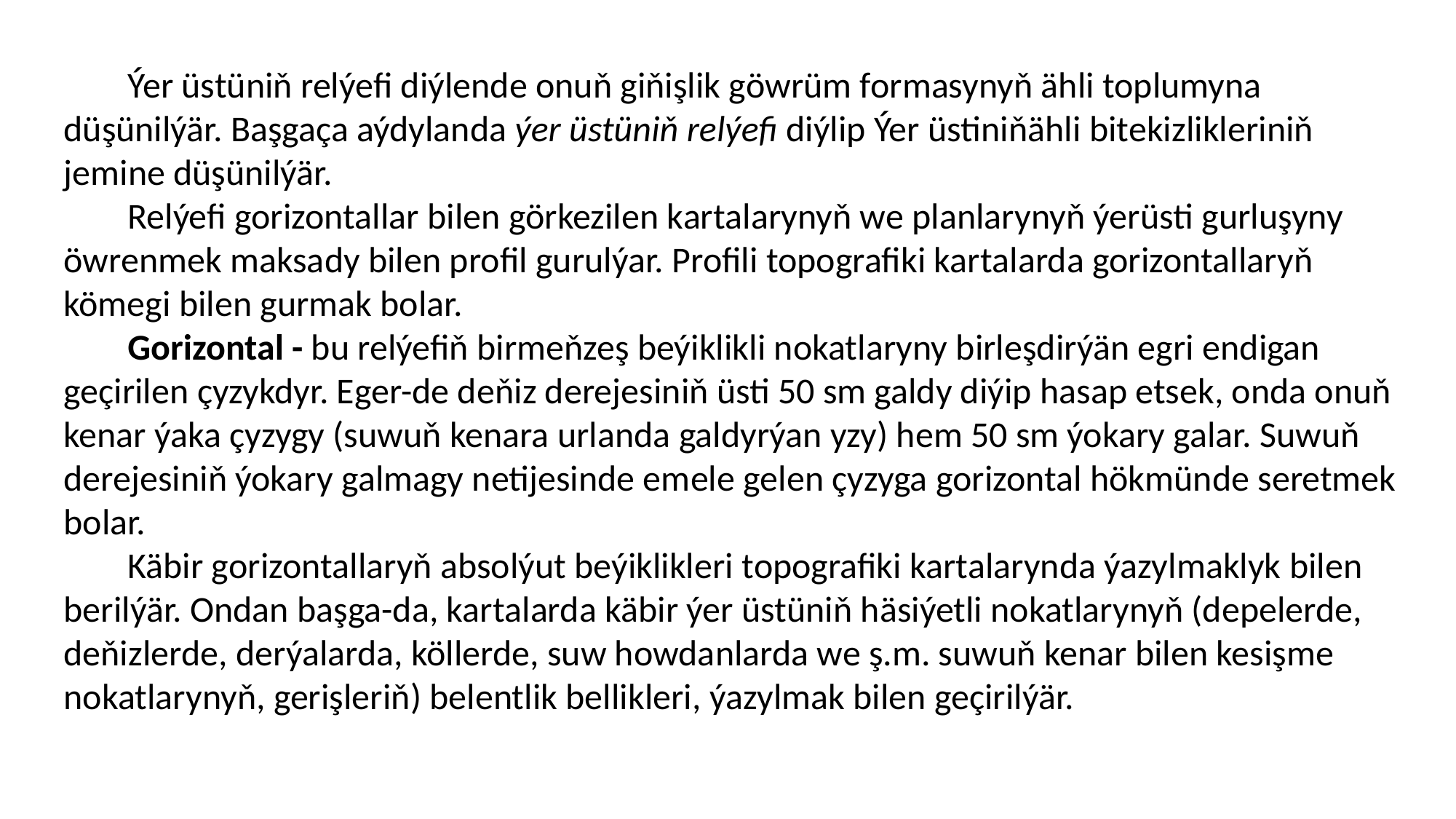

Ýer üstüniň relýefi diýlende onuň giňişlik göwrüm formasynyň ähli toplumyna düşünilýär. Başgaça aýdylanda ýer üstüniň relýefi diýlip Ýer üstiniňähli bitekizlikleriniň jemine düşünilýär.
Relýefi gorizontallar bilen görkezilen kartalarynyň we planlarynyň ýerüsti gurluşyny öwrenmek maksady bilen profil gurulýar. Profili topografiki kartalarda gorizontallaryň kömegi bilen gurmak bolar.
Gorizontal - bu relýefiň birmeňzeş beýiklikli nokatlaryny birleşdirýän egri endigan geçirilen çyzykdyr. Eger-de deňiz derejesiniň üsti 50 sm galdy diýip hasap etsek, onda onuň kenar ýaka çyzygy (suwuň kenara urlanda galdyrýan yzy) hem 50 sm ýokary galar. Suwuň derejesiniň ýokary galmagy netijesinde emele gelen çyzyga gorizontal hökmünde seretmek bolar.
Käbir gorizontallaryň absolýut beýiklikleri topografiki kartalarynda ýazylmaklyk bilen berilýär. Ondan başga-da, kartalarda käbir ýer üstüniň häsiýetli nokatlarynyň (depelerde, deňizlerde, derýalarda, köllerde, suw howdanlarda we ş.m. suwuň kenar bilen kesişme nokatlarynyň, gerişleriň) belentlik bellikleri, ýazylmak bilen geçirilýär.